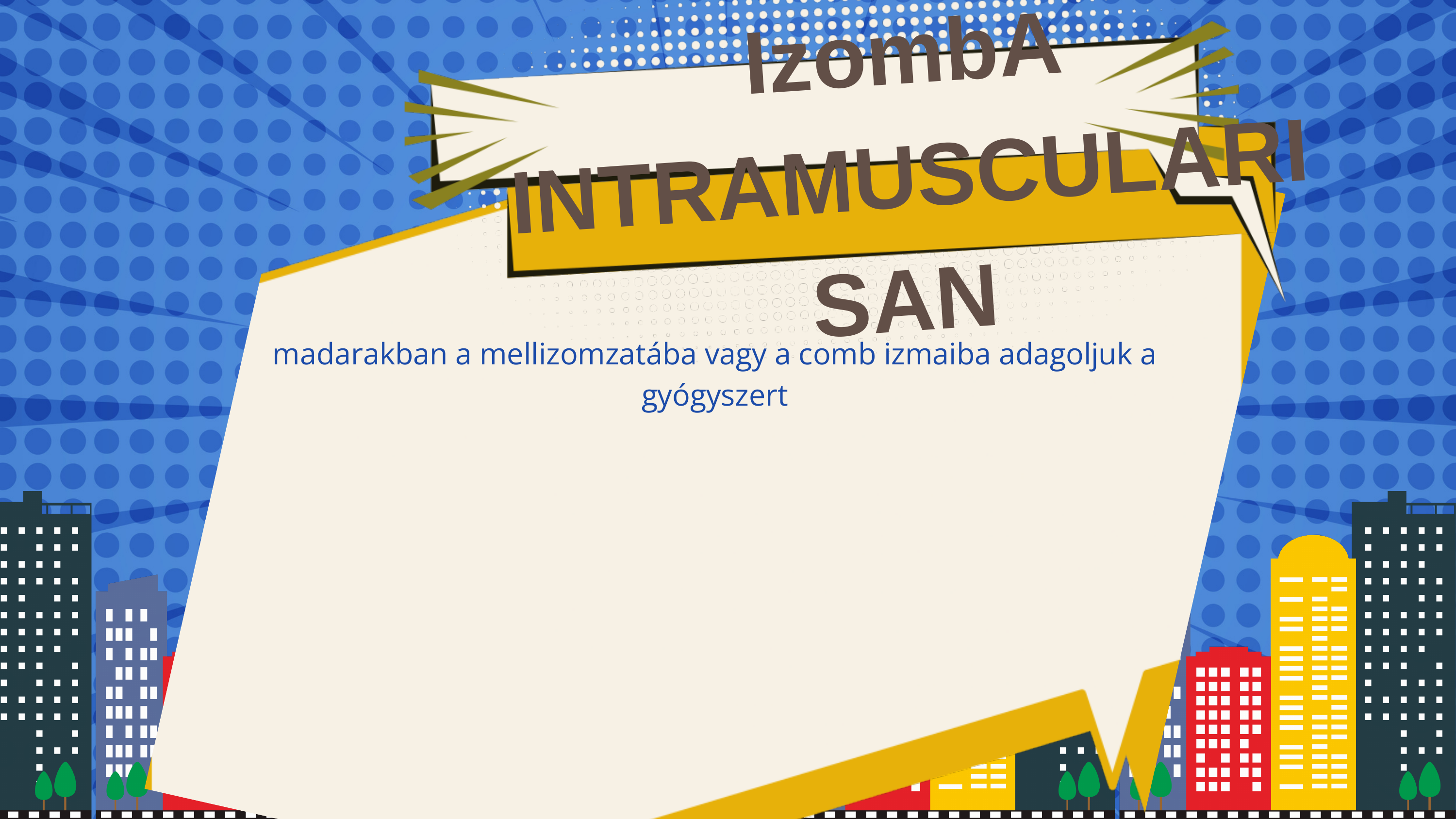

IzombA INTRAMUSCULARISAN

madarakban a mellizomzatába vagy a comb izmaiba adagoljuk a gyógyszert